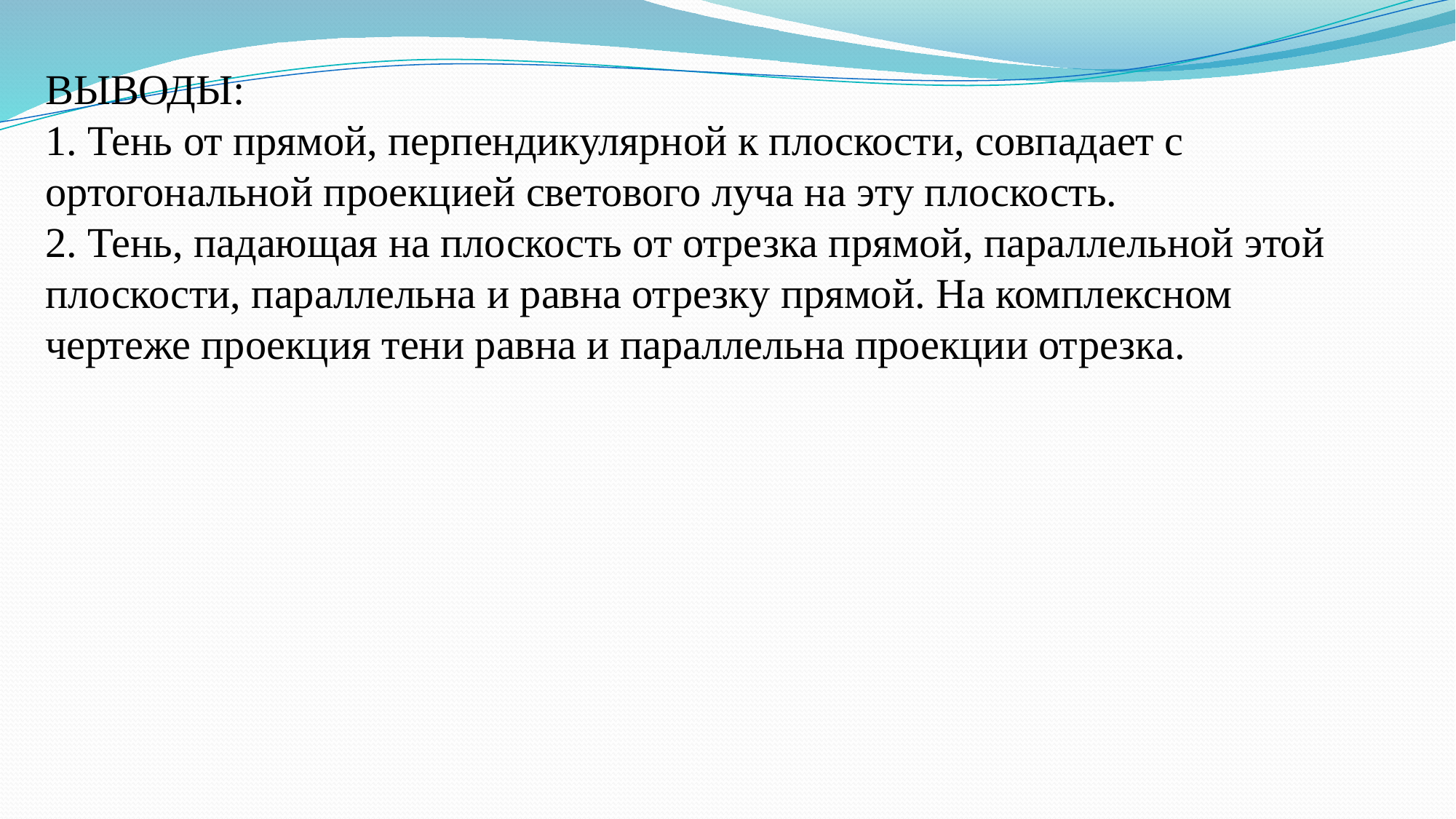

ВЫВОДЫ:
1. Тень от прямой, перпендикулярной к плоскости, совпадает с ортогональной проекцией светового луча на эту плоскость.
2. Тень, падающая на плоскость от отрезка прямой, параллельной этой плоскости, параллельна и равна отрезку прямой. На комплексном чертеже проекция тени равна и параллельна проекции отрезка.